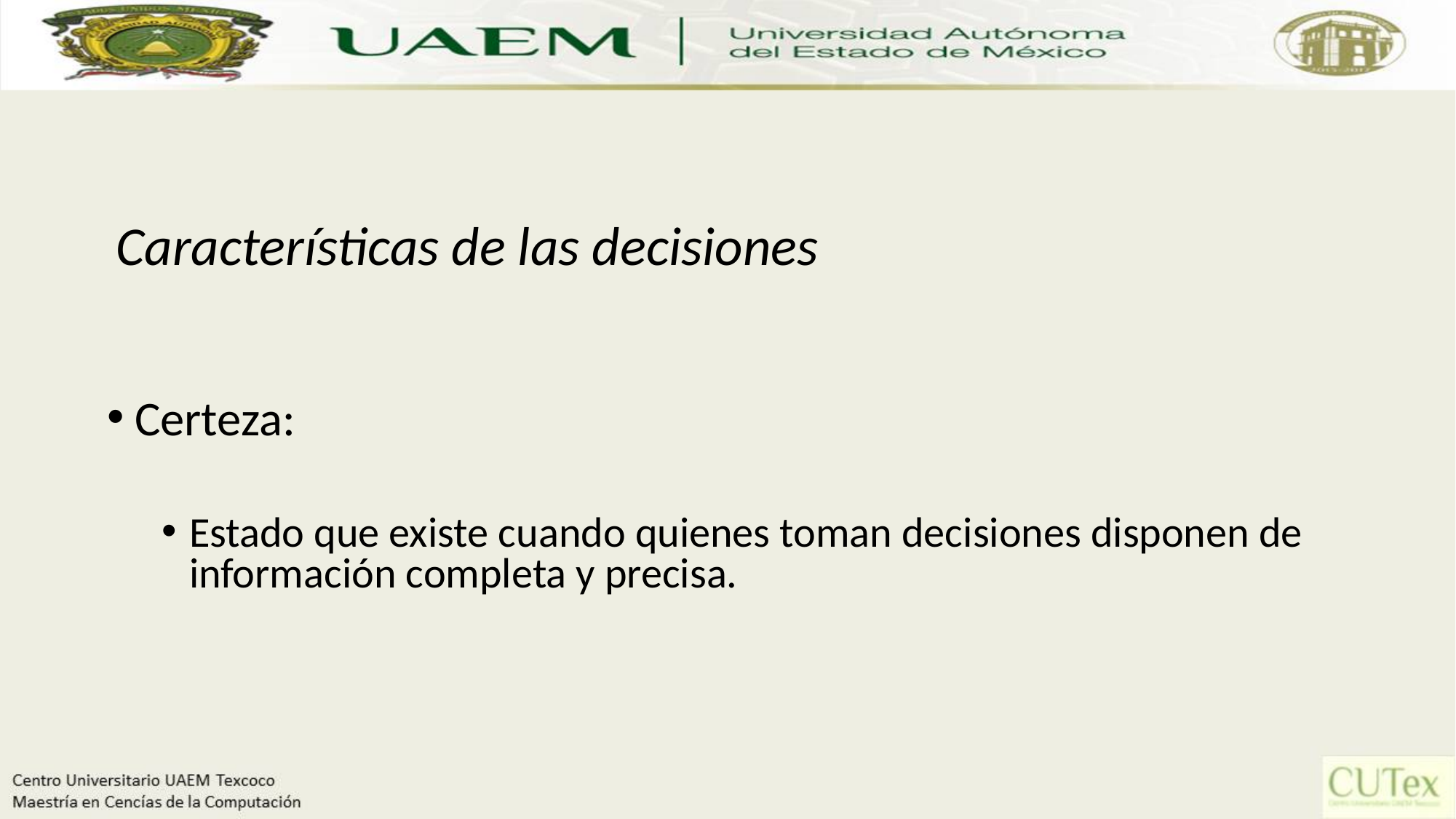

# Características de las decisiones

Certeza:

Estado que existe cuando quienes toman decisiones disponen de  información completa y precisa.